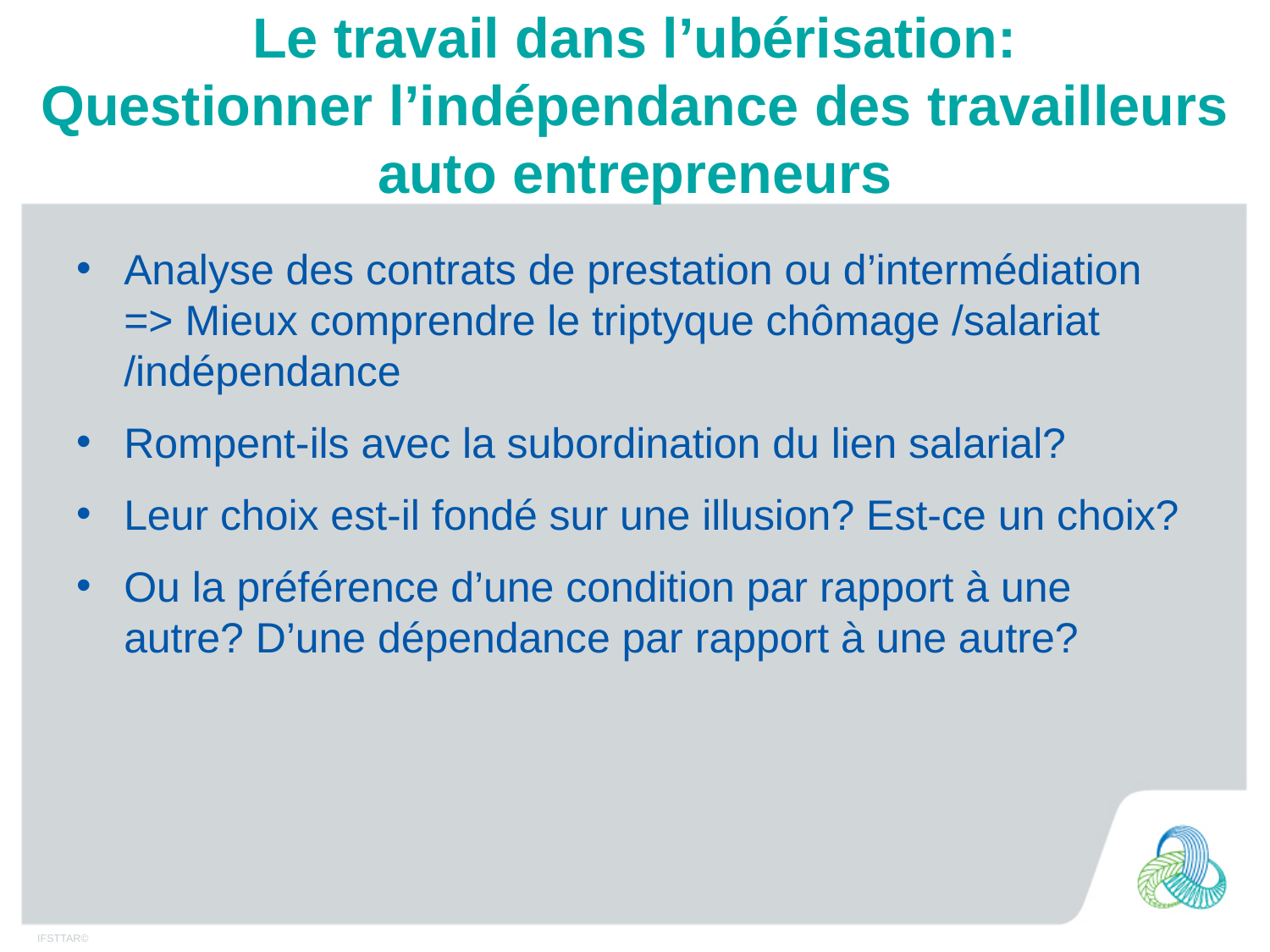

# Le travail dans l’ubérisation: Questionner l’indépendance des travailleurs auto entrepreneurs
Analyse des contrats de prestation ou d’intermédiation => Mieux comprendre le triptyque chômage /salariat /indépendance
Rompent-ils avec la subordination du lien salarial?
Leur choix est-il fondé sur une illusion? Est-ce un choix?
Ou la préférence d’une condition par rapport à une autre? D’une dépendance par rapport à une autre?